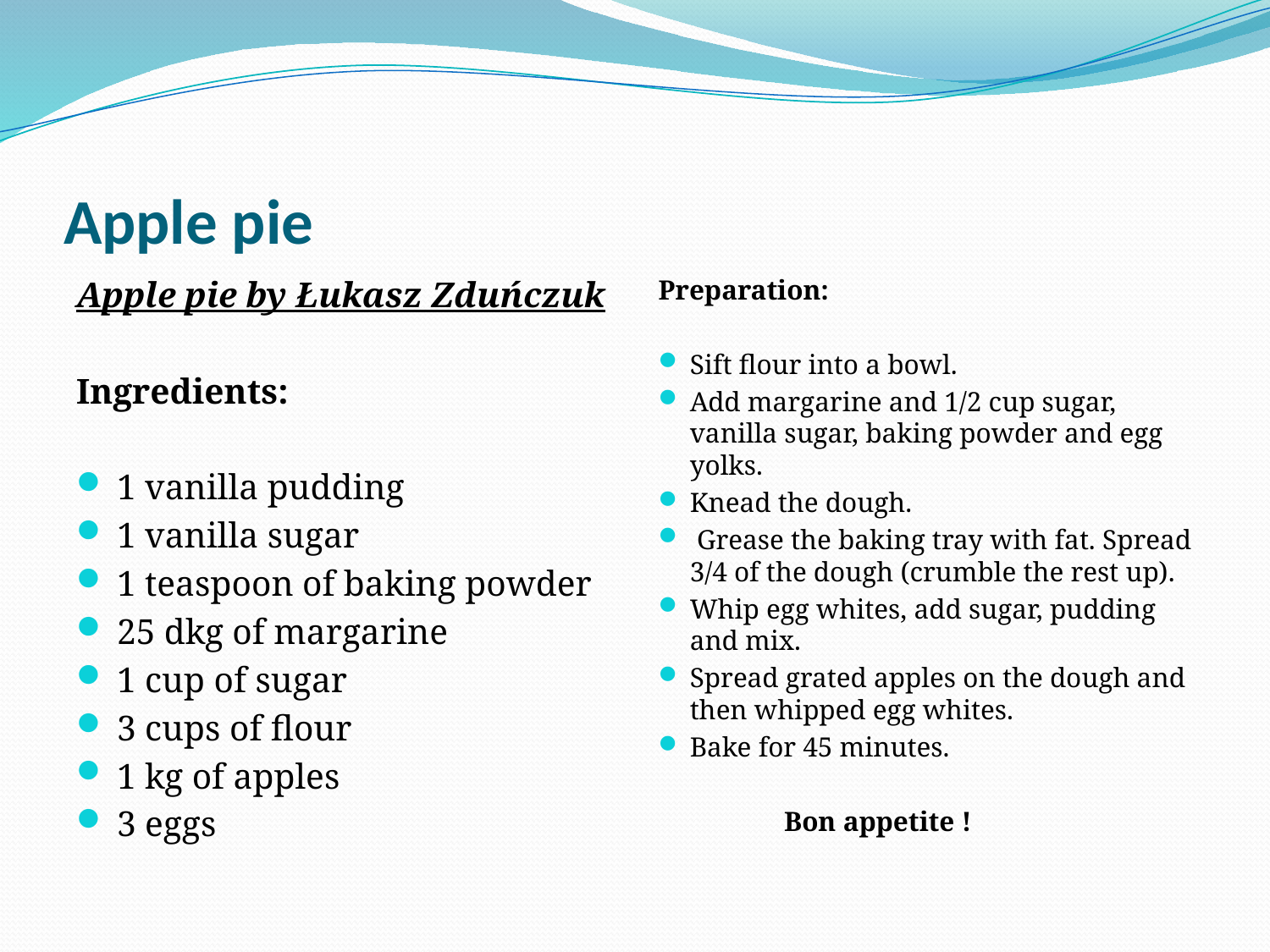

# Apple pie
Apple pie by Łukasz Zduńczuk

Ingredients:

1 vanilla pudding
1 vanilla sugar
1 teaspoon of baking powder
25 dkg of margarine
1 cup of sugar
3 cups of flour
1 kg of apples
3 eggs
Preparation:

Sift flour into a bowl.
Add margarine and 1/2 cup sugar, vanilla sugar, baking powder and egg yolks.
Knead the dough.
 Grease the baking tray with fat. Spread 3/4 of the dough (crumble the rest up).
Whip egg whites, add sugar, pudding and mix.
Spread grated apples on the dough and then whipped egg whites.
Bake for 45 minutes.

                  Bon appetite !